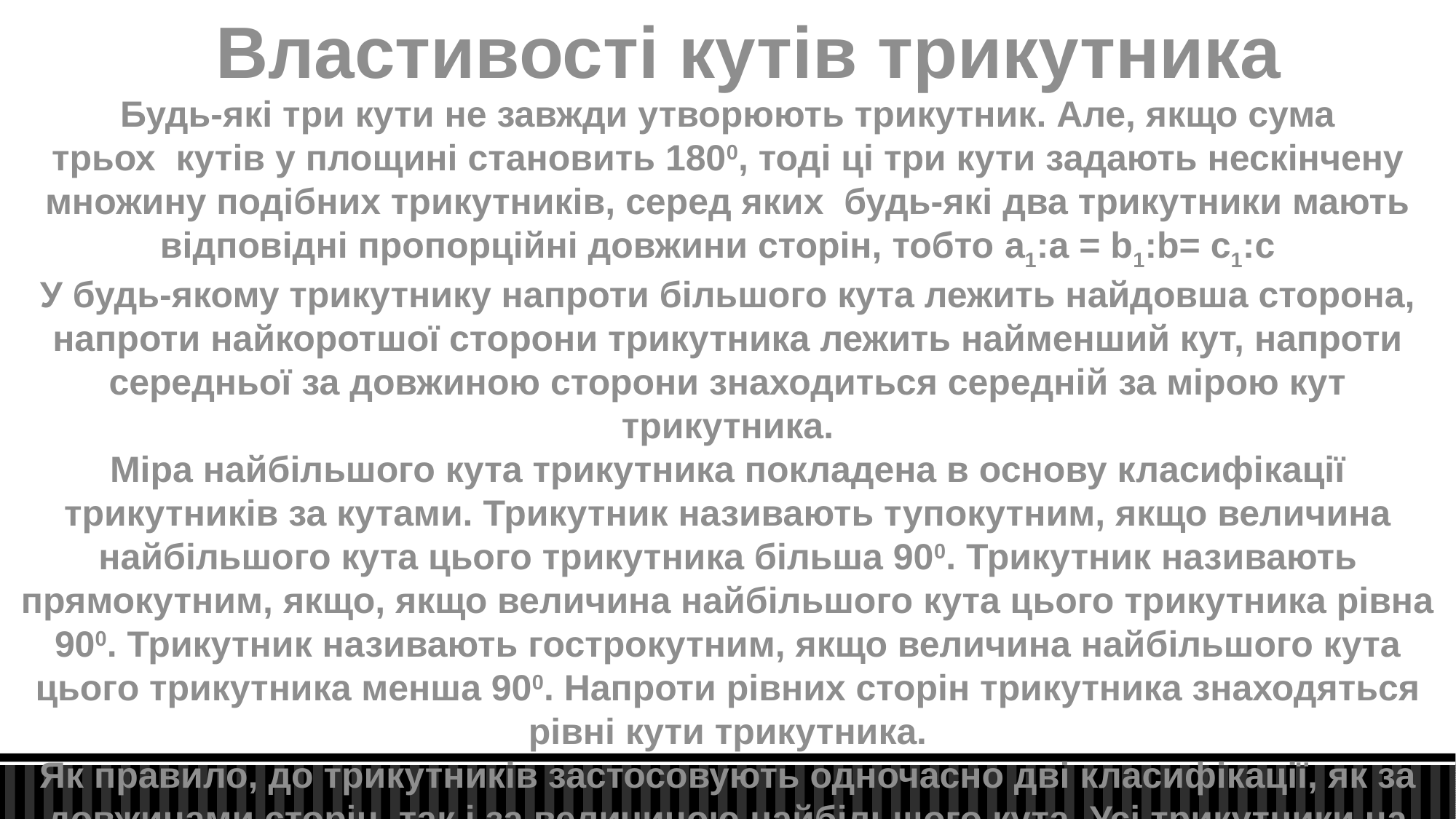

Властивості кутів трикутника
Будь-які три кути не завжди утворюють трикутник. Але, якщо сума трьох  кутів у площині становить 1800, тоді ці три кути задають нескінчену множину подібних трикутників, серед яких  будь-які два трикутники мають відповідні пропорційні довжини сторін, тобто a1:a = b1:b= c1:c
У будь-якому трикутнику напроти більшого кута лежить найдовша сторона, напроти найкоротшої сторони трикутника лежить найменший кут, напроти середньої за довжиною сторони знаходиться середній за мірою кут трикутника.
Міра найбільшого кута трикутника покладена в основу класифікації трикутників за кутами. Трикутник називають тупокутним, якщо величина найбільшого кута цього трикутника більша 900. Трикутник називають прямокутним, якщо, якщо величина найбільшого кута цього трикутника рівна 900. Трикутник називають гострокутним, якщо величина найбільшого кута цього трикутника менша 900. Напроти рівних сторін трикутника знаходяться рівні кути трикутника.
Як правило, до трикутників застосовують одночасно дві класифікації, як за довжинами сторін, так і за величиною найбільшого кута. Усі трикутники на площині можна розділити: рівнобедрені та різносторонні.